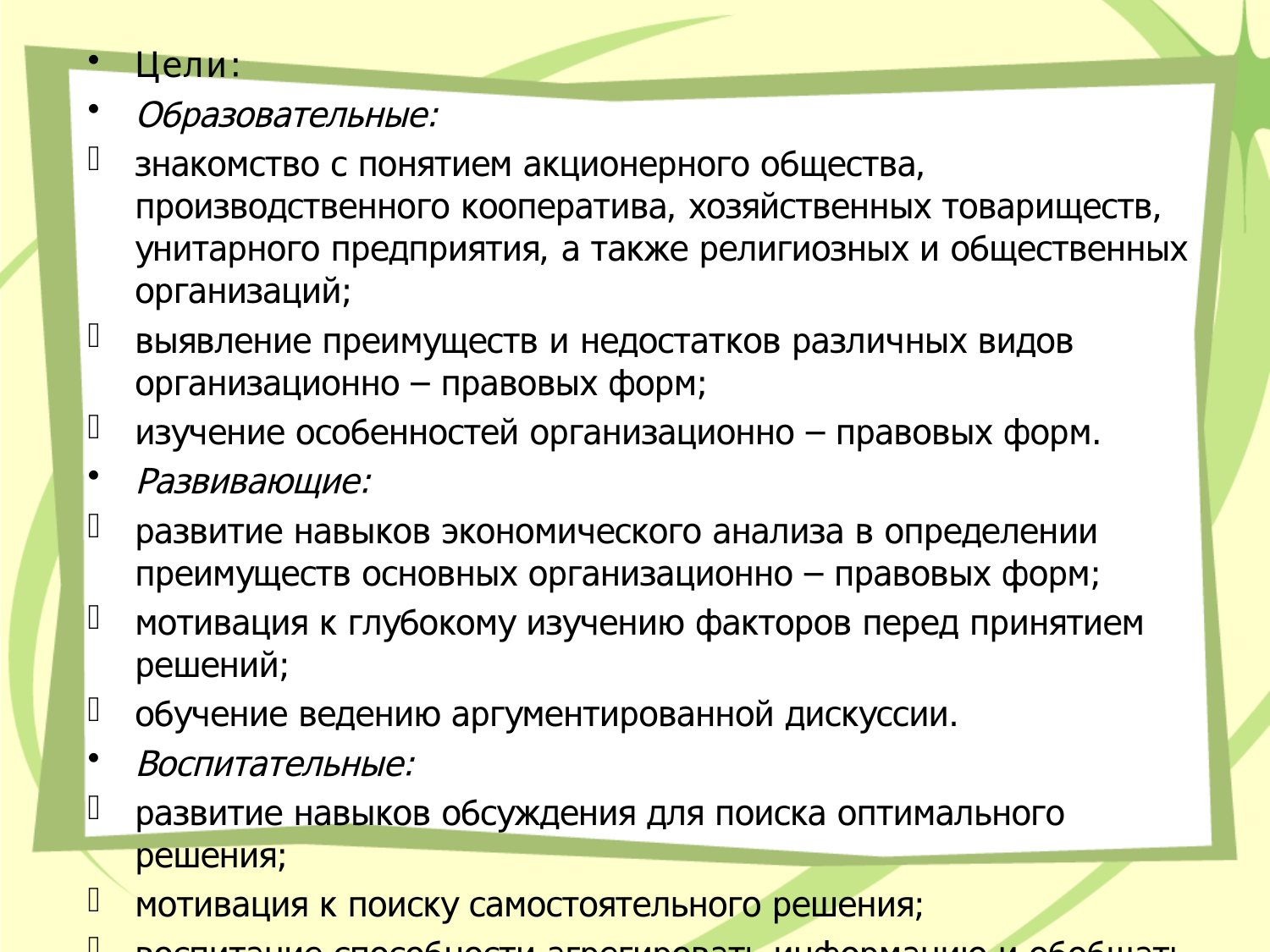

Цели:
Образовательные:
знакомство с понятием акционерного общества, производственного кооператива, хозяйственных товариществ, унитарного предприятия, а также религиозных и общественных организаций;
выявление преимуществ и недостатков различных видов организационно – правовых форм;
изучение особенностей организационно – правовых форм.
Развивающие:
развитие навыков экономического анализа в определении преимуществ основных организационно – правовых форм;
мотивация к глубокому изучению факторов перед принятием решений;
обучение ведению аргументированной дискуссии.
Воспитательные:
развитие навыков обсуждения для поиска оптимального решения;
мотивация к поиску самостоятельного решения;
воспитание способности агрегировать информацию и обобщать данные.